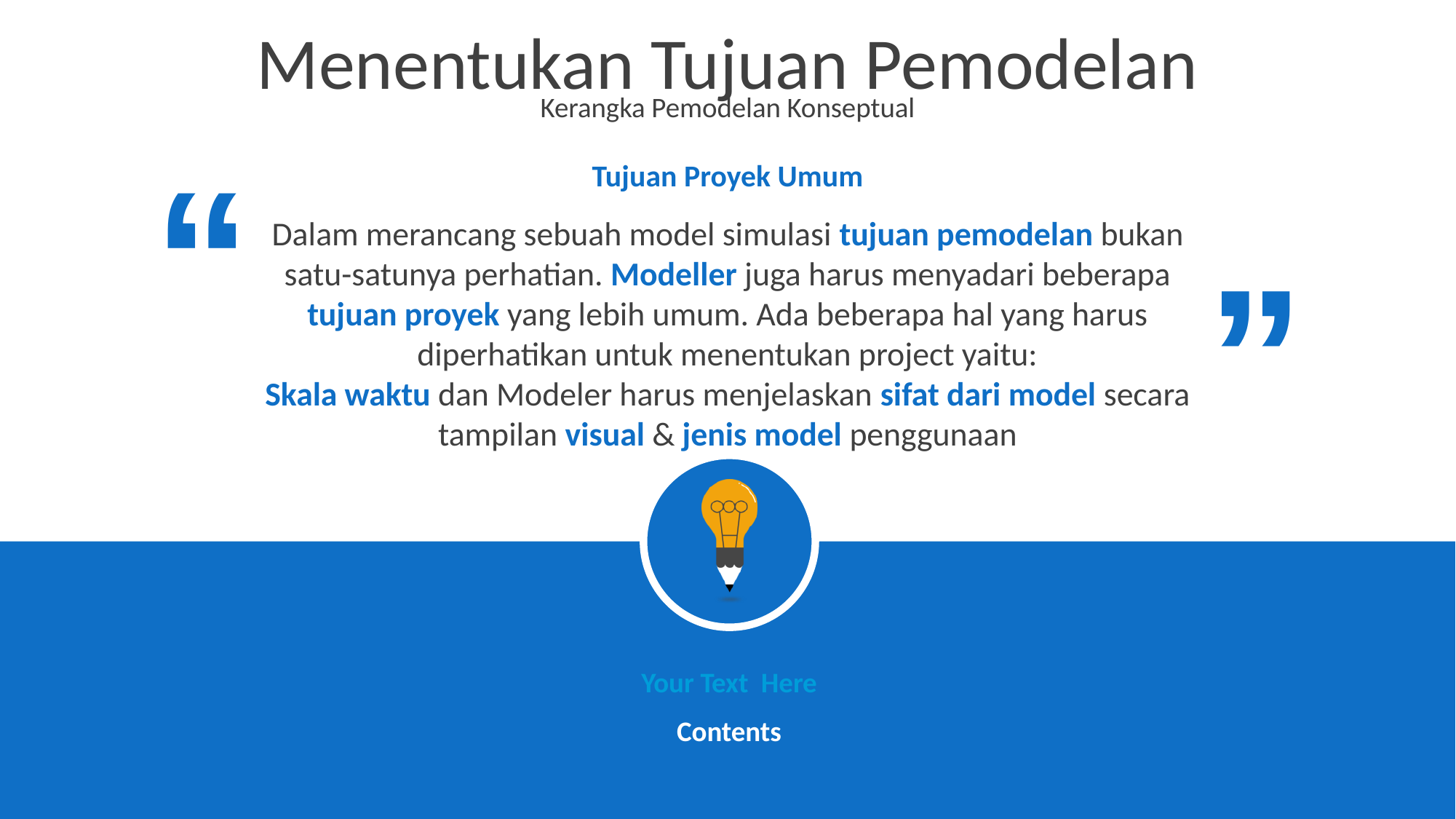

Menentukan Tujuan Pemodelan
Kerangka Pemodelan Konseptual
“
Tujuan Proyek Umum
“
Dalam merancang sebuah model simulasi tujuan pemodelan bukan satu-satunya perhatian. Modeller juga harus menyadari beberapa tujuan proyek yang lebih umum. Ada beberapa hal yang harus diperhatikan untuk menentukan project yaitu:
Skala waktu dan Modeler harus menjelaskan sifat dari model secara tampilan visual & jenis model penggunaan
Your Text  Here
Contents